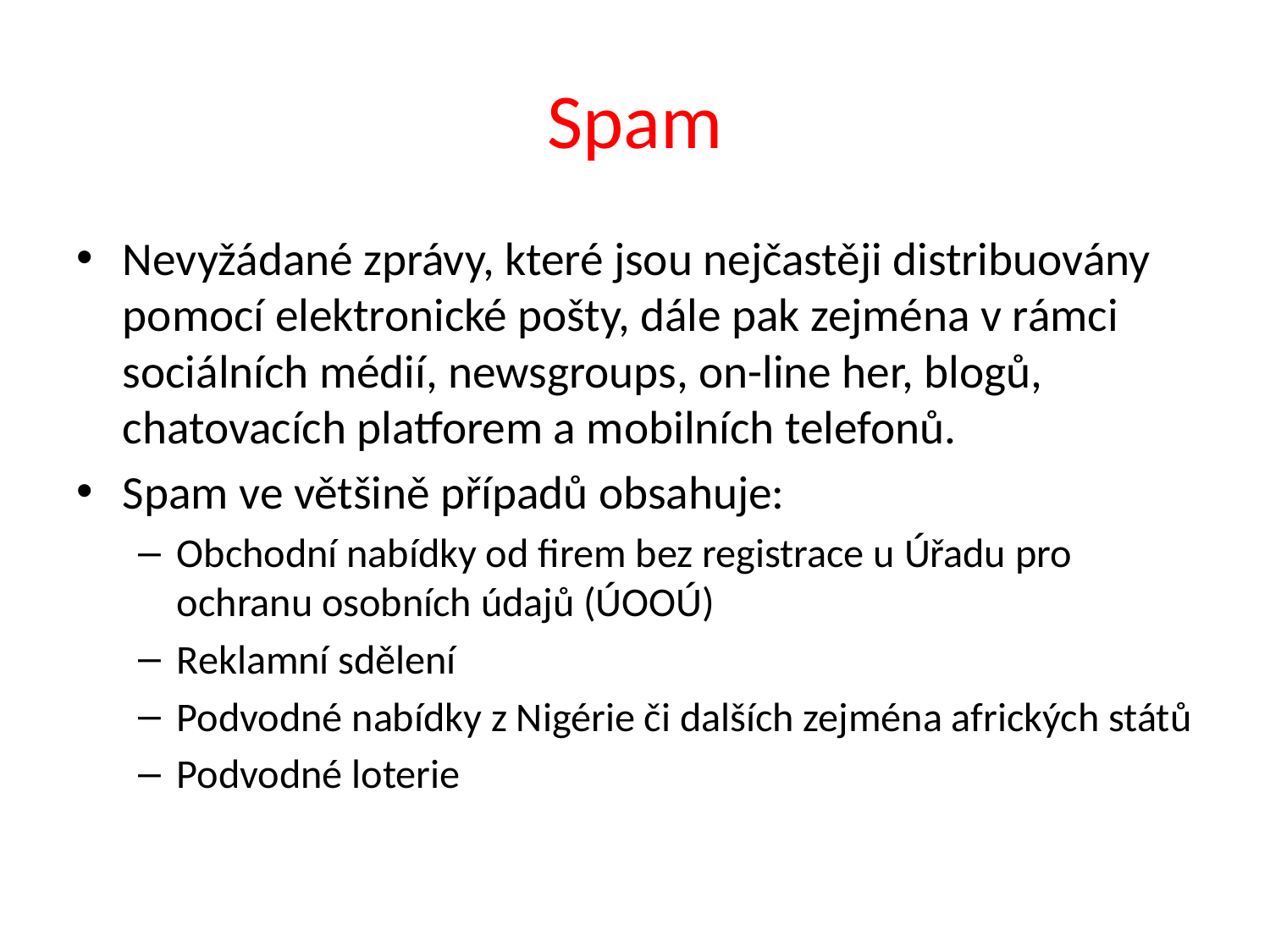

# Spam
Nevyžádané zprávy, které jsou nejčastěji distribuovány pomocí elektronické pošty, dále pak zejména v rámci sociálních médií, newsgroups, on-line her, blogů, chatovacích platforem a mobilních telefonů.
Spam ve většině případů obsahuje:
Obchodní nabídky od firem bez registrace u Úřadu pro ochranu osobních údajů (ÚOOÚ)
Reklamní sdělení
Podvodné nabídky z Nigérie či dalších zejména afrických států
Podvodné loterie